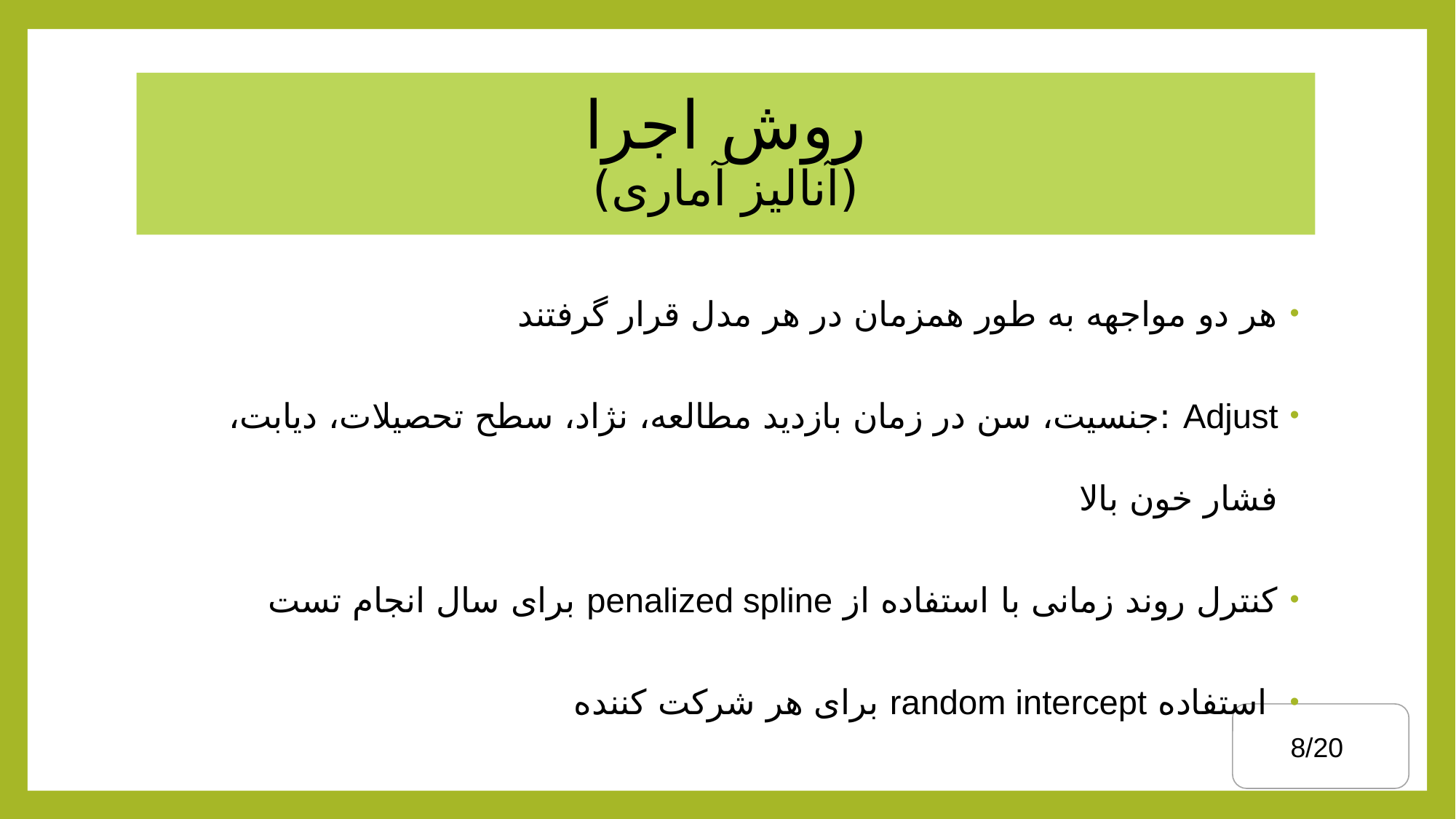

# روش اجرا (آنالیز آماری)
هر دو مواجهه به طور همزمان در هر مدل قرار گرفتند
Adjust :جنسیت، سن در زمان بازدید مطالعه، نژاد، سطح تحصیلات، دیابت، فشار خون بالا
کنترل روند زمانی با استفاده از penalized spline برای سال انجام تست
 استفاده random intercept برای هر شرکت کننده